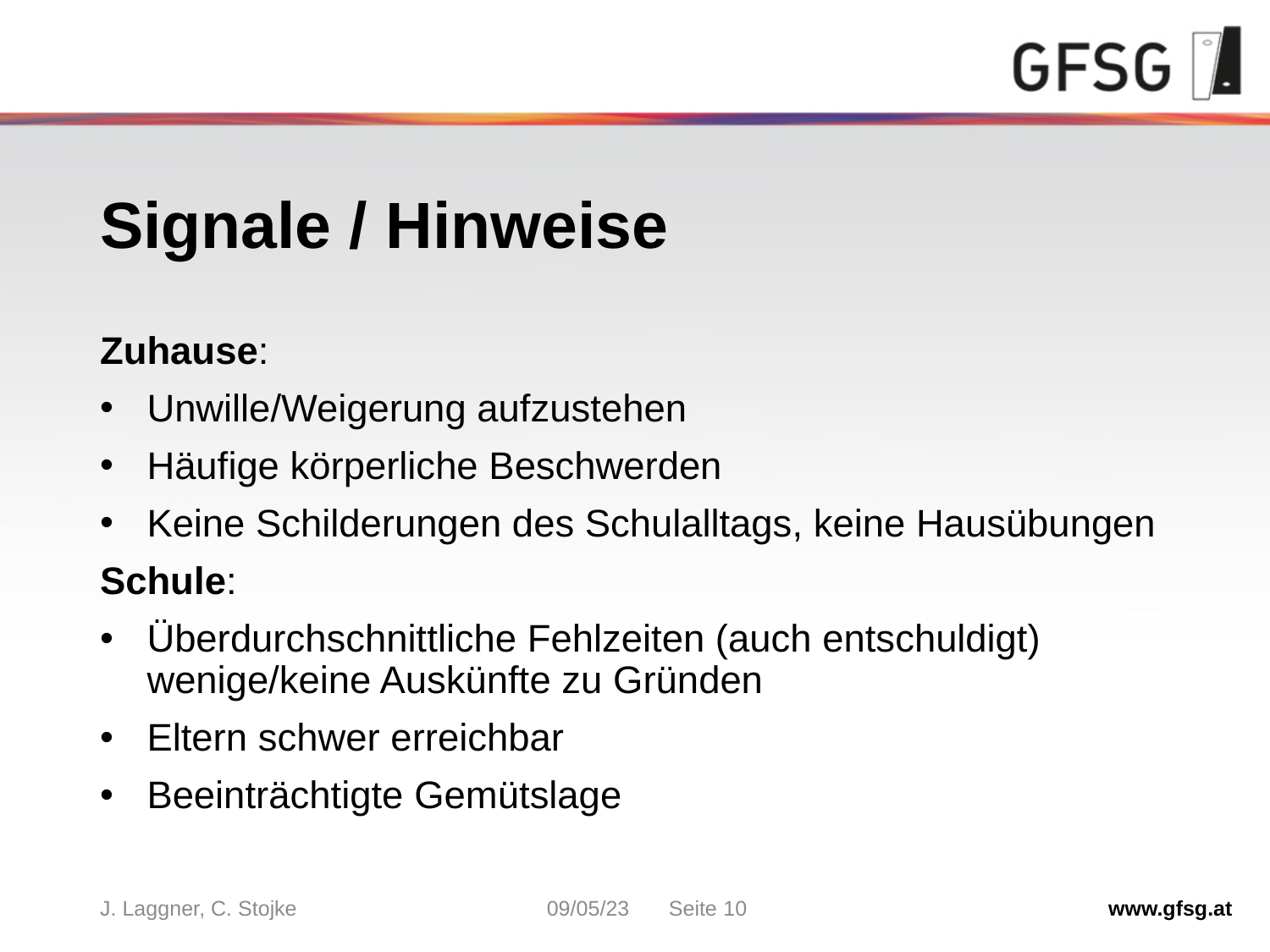

# Signale / Hinweise
Zuhause:
Unwille/Weigerung aufzustehen
Häufige körperliche Beschwerden
Keine Schilderungen des Schulalltags, keine Hausübungen
Schule:
Überdurchschnittliche Fehlzeiten (auch entschuldigt)
wenige/keine Auskünfte zu Gründen
Eltern schwer erreichbar
Beeinträchtigte Gemütslage

J. Laggner, C. Stojke
09/05/23
Seite 10